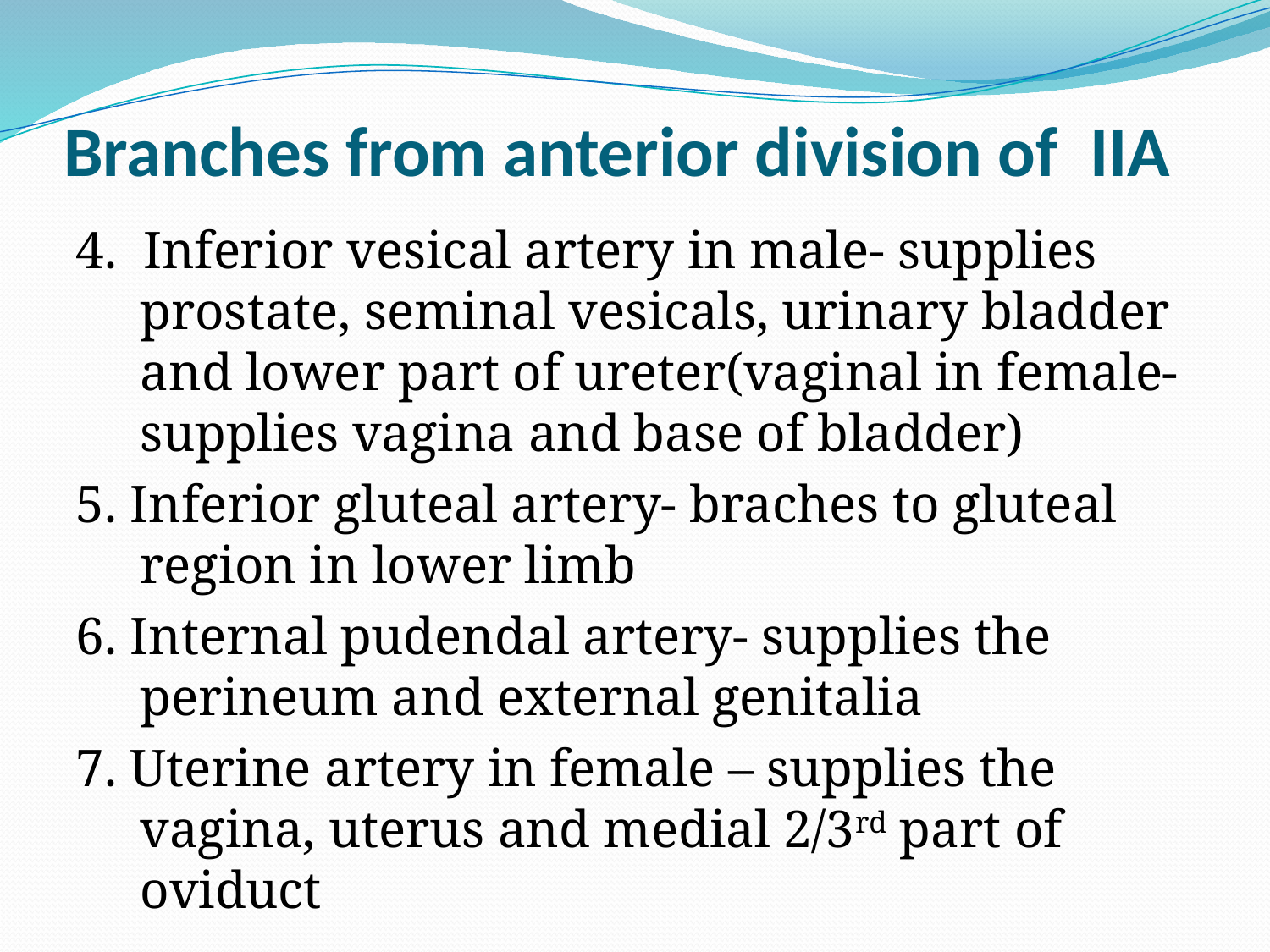

# Branches from anterior division of  IIA
4.  Inferior vesical artery in male- supplies prostate, seminal vesicals, urinary bladder and lower part of ureter(vaginal in female- supplies vagina and base of bladder)
5. Inferior gluteal artery- braches to gluteal region in lower limb
6. Internal pudendal artery- supplies the perineum and external genitalia
7. Uterine artery in female – supplies the vagina, uterus and medial 2/3rd part of oviduct